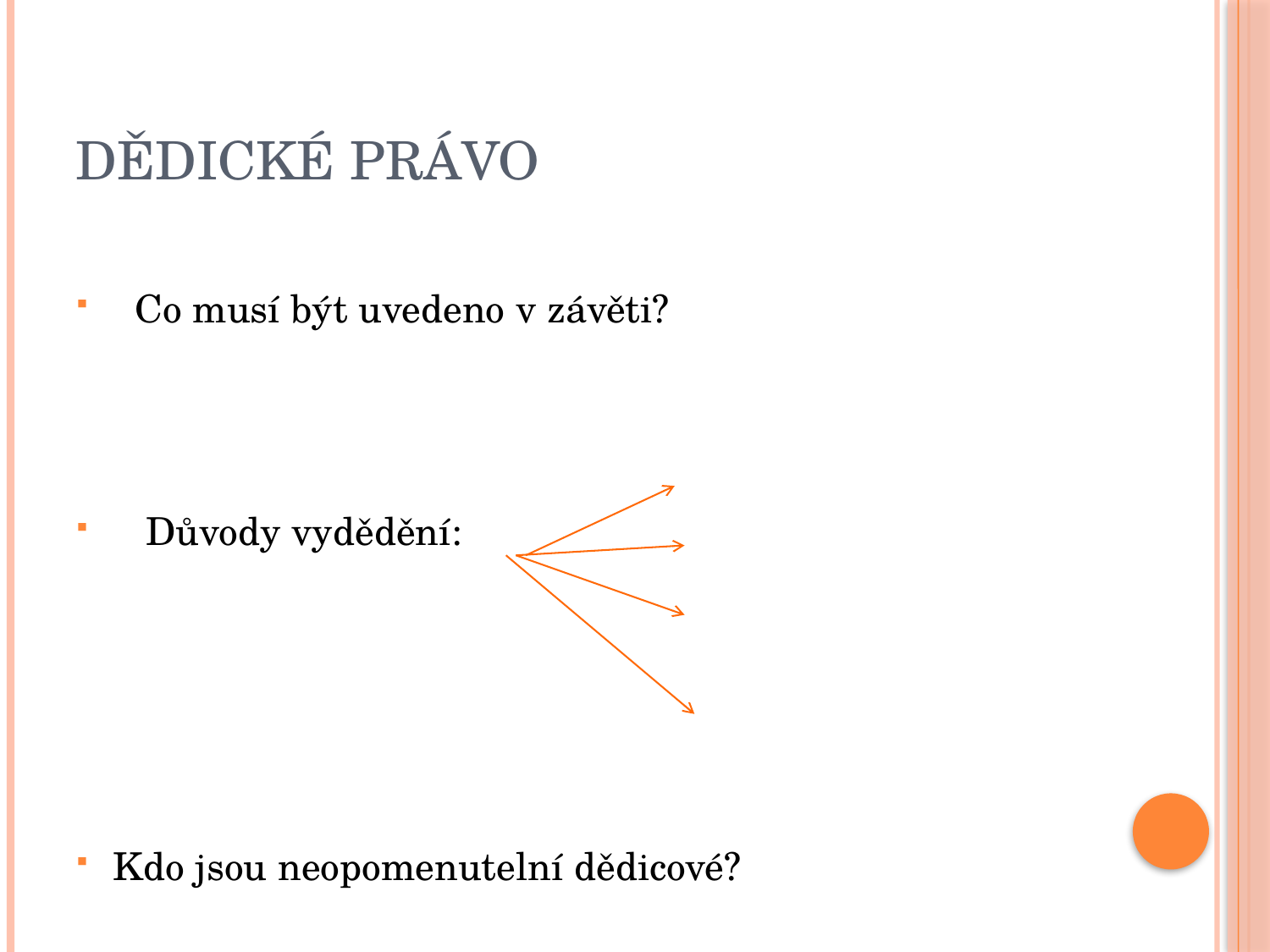

# Dědické právo

  Co musí být uvedeno v závěti?

   Důvody vydědění:

Kdo jsou neopomenutelní dědicové?